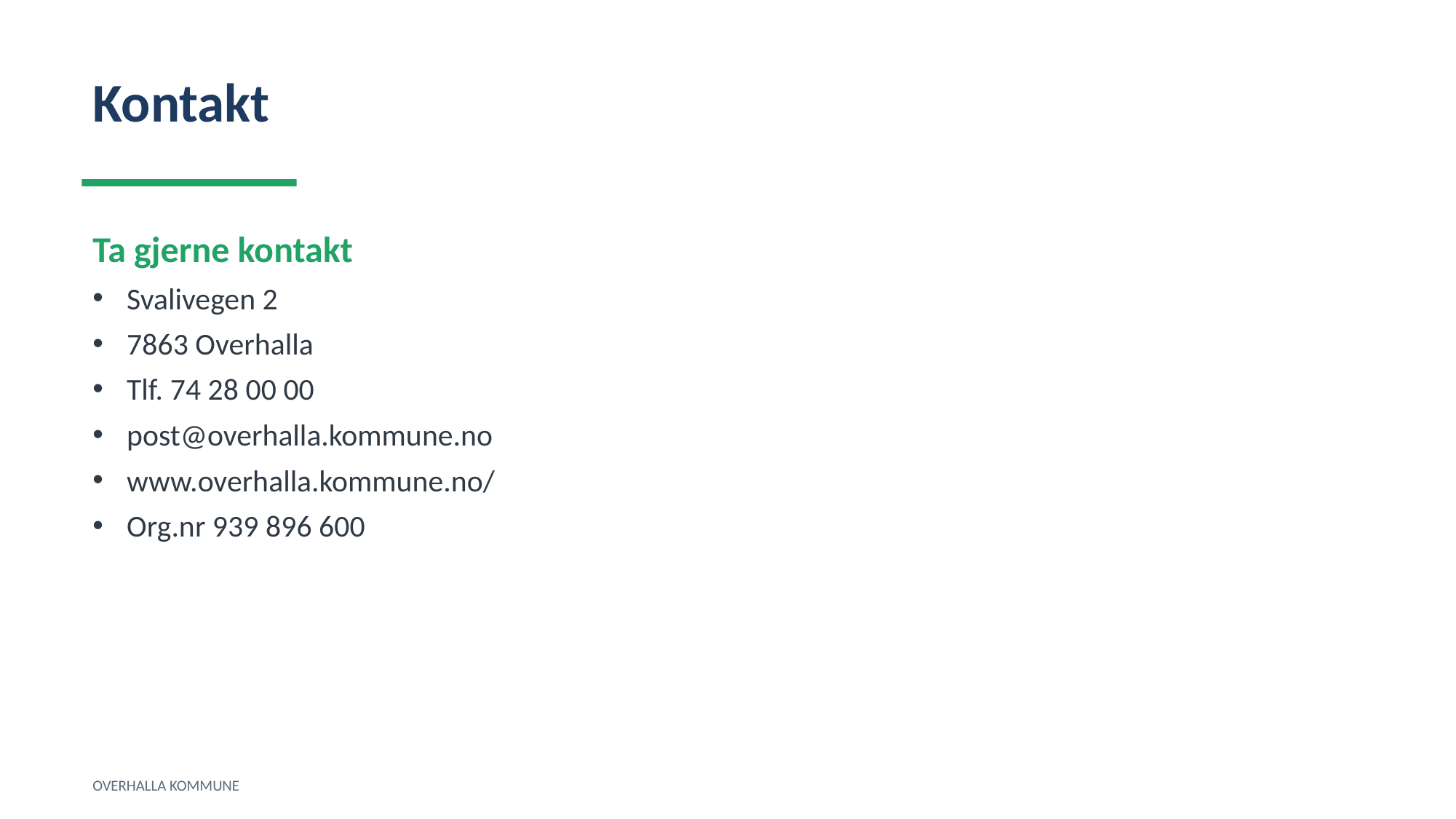

Kontakt

Ta gjerne kontakt
Svalivegen 2
7863 Overhalla
Tlf. 74 28 00 00
post@overhalla.kommune.no
www.overhalla.kommune.no/
Org.nr 939 896 600
OVERHALLA KOMMUNE